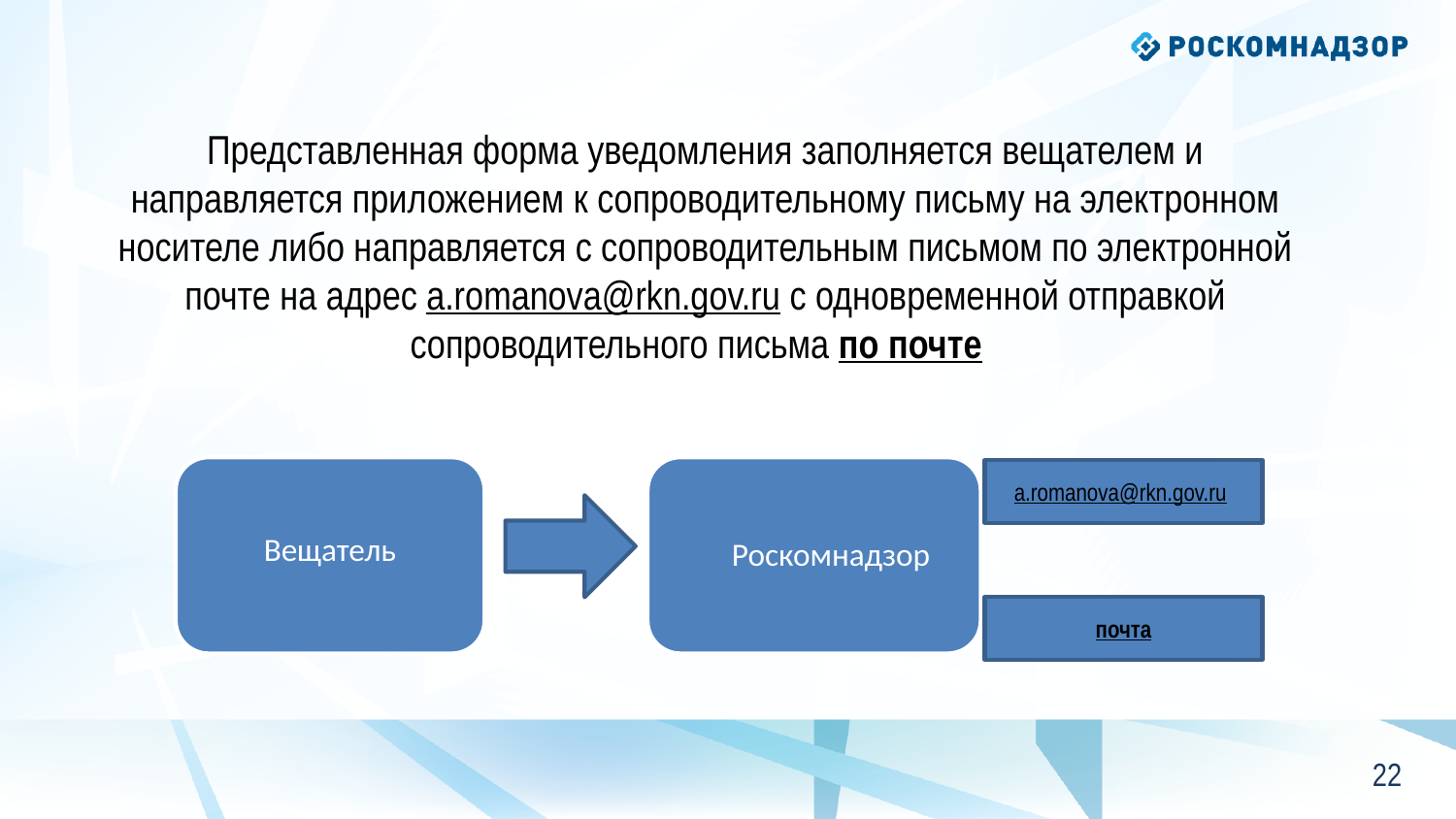

Представленная форма уведомления заполняется вещателем и направляется приложением к сопроводительному письму на электронном носителе либо направляется с сопроводительным письмом по электронной почте на адрес a.romanova@rkn.gov.ru с одновременной отправкой сопроводительного письма по почте
a.romanova@rkn.gov.ru

Вещатель

Роскомнадзор

почта
22